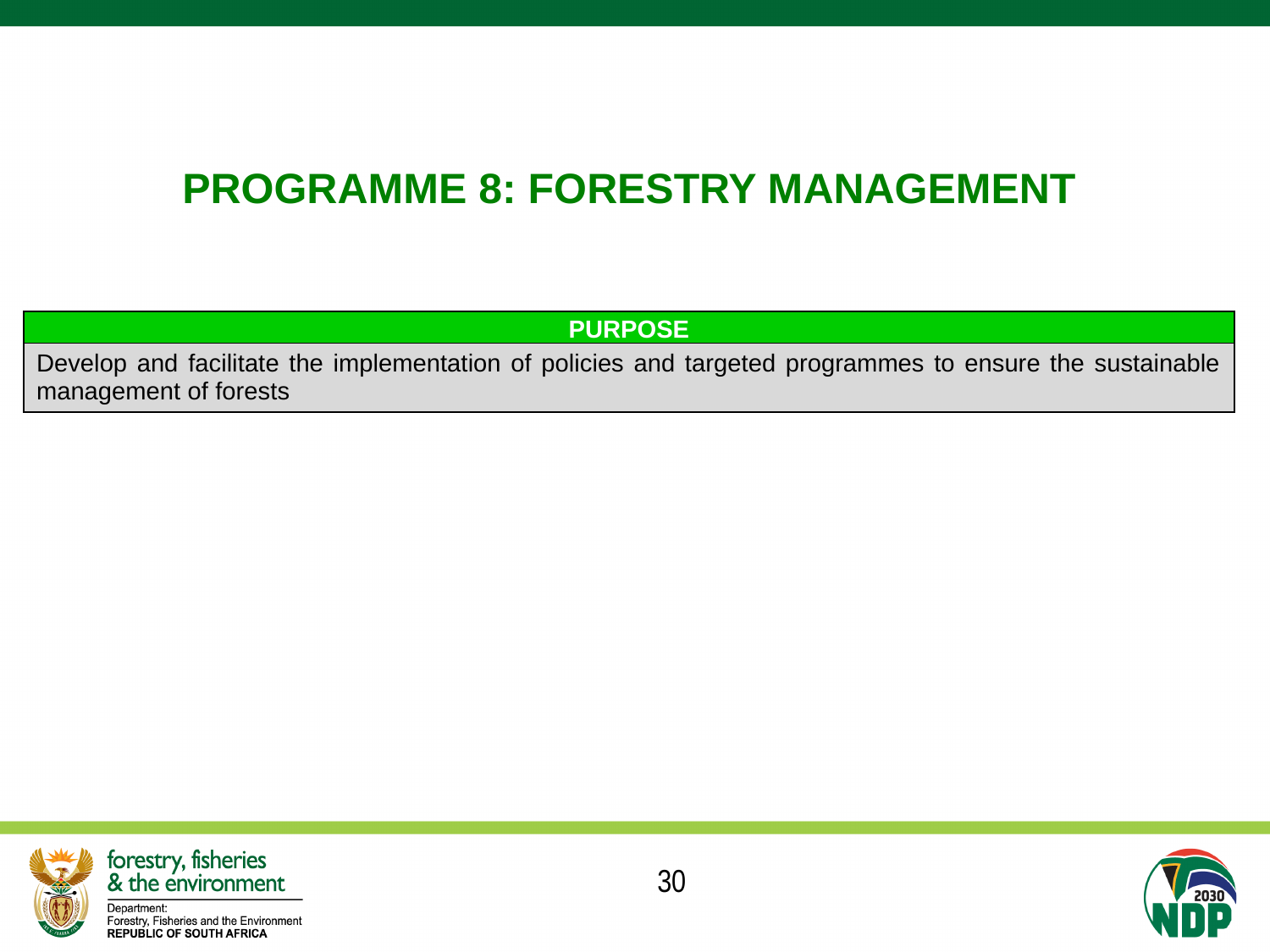

# PROGRAMME 8: FORESTRY MANAGEMENT
| PURPOSE |
| --- |
| Develop and facilitate the implementation of policies and targeted programmes to ensure the sustainable management of forests |
30